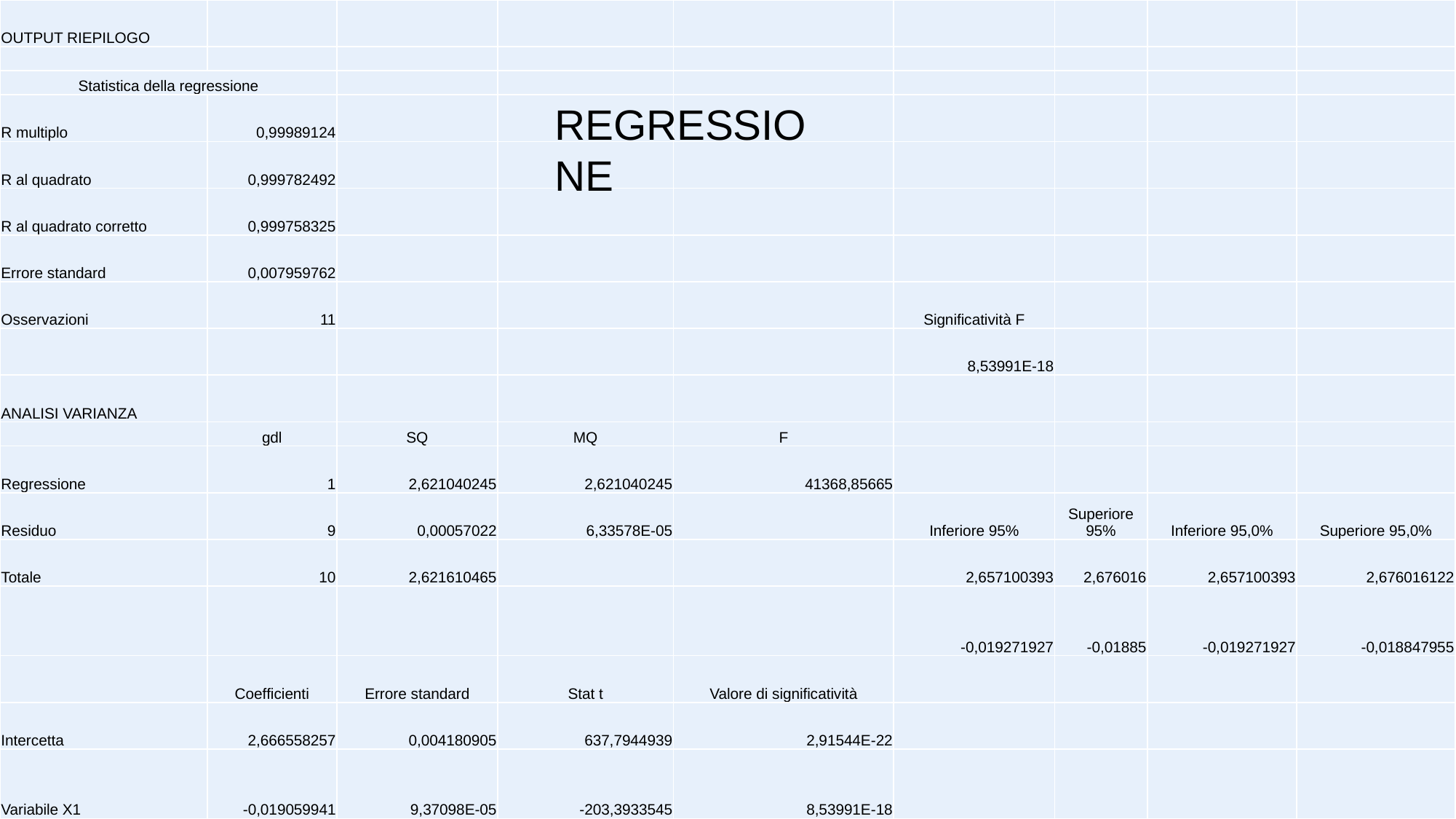

| OUTPUT RIEPILOGO |  |  |  |  |  |  |  |  |
| --- | --- | --- | --- | --- | --- | --- | --- | --- |
|  |  |  |  |  |  |  |  |  |
| Statistica della regressione |  |  |  |  |  |  |  |  |
| R multiplo | 0,99989124 |  |  |  |  |  |  |  |
| R al quadrato | 0,999782492 |  |  |  |  |  |  |  |
| R al quadrato corretto | 0,999758325 |  |  |  |  |  |  |  |
| Errore standard | 0,007959762 |  |  |  |  |  |  |  |
| Osservazioni | 11 |  |  |  | Significatività F |  |  |  |
|  |  |  |  |  | 8,53991E-18 |  |  |  |
| ANALISI VARIANZA |  |  |  |  |  |  |  |  |
|  | gdl | SQ | MQ | F |  |  |  |  |
| Regressione | 1 | 2,621040245 | 2,621040245 | 41368,85665 |  |  |  |  |
| Residuo | 9 | 0,00057022 | 6,33578E-05 |  | Inferiore 95% | Superiore 95% | Inferiore 95,0% | Superiore 95,0% |
| Totale | 10 | 2,621610465 |  |  | 2,657100393 | 2,676016 | 2,657100393 | 2,676016122 |
|  |  |  |  |  | -0,019271927 | -0,01885 | -0,019271927 | -0,018847955 |
|  | Coefficienti | Errore standard | Stat t | Valore di significatività |  |  |  |  |
| Intercetta | 2,666558257 | 0,004180905 | 637,7944939 | 2,91544E-22 |  |  |  |  |
| Variabile X1 | -0,019059941 | 9,37098E-05 | -203,3933545 | 8,53991E-18 |  |  |  |  |
REGRESSIONE
 Dati utilizzati della regressione:

R^2
Intercetta
variabilex1